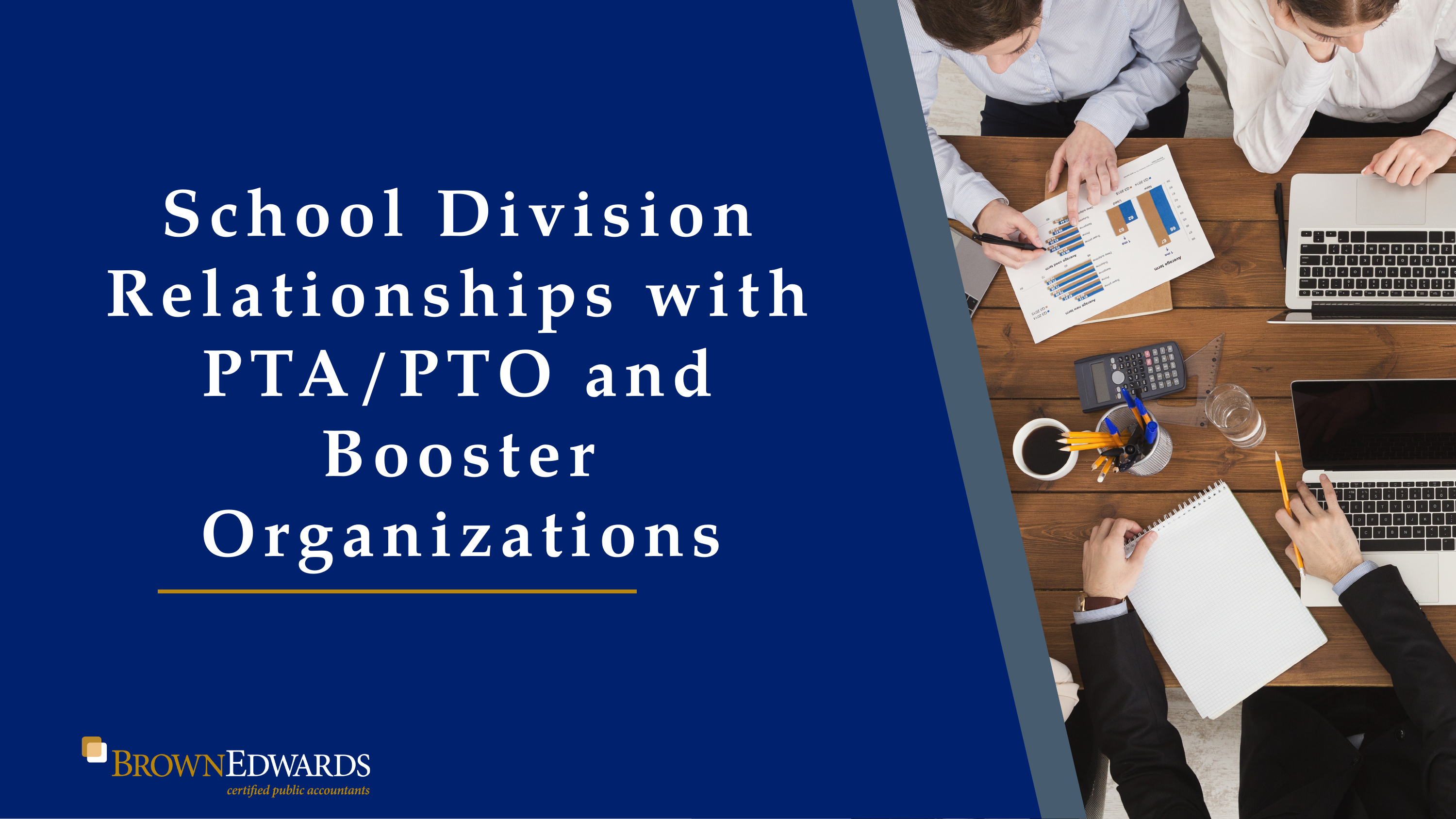

School Division Relationships with PTA/PTO and Booster Organizations